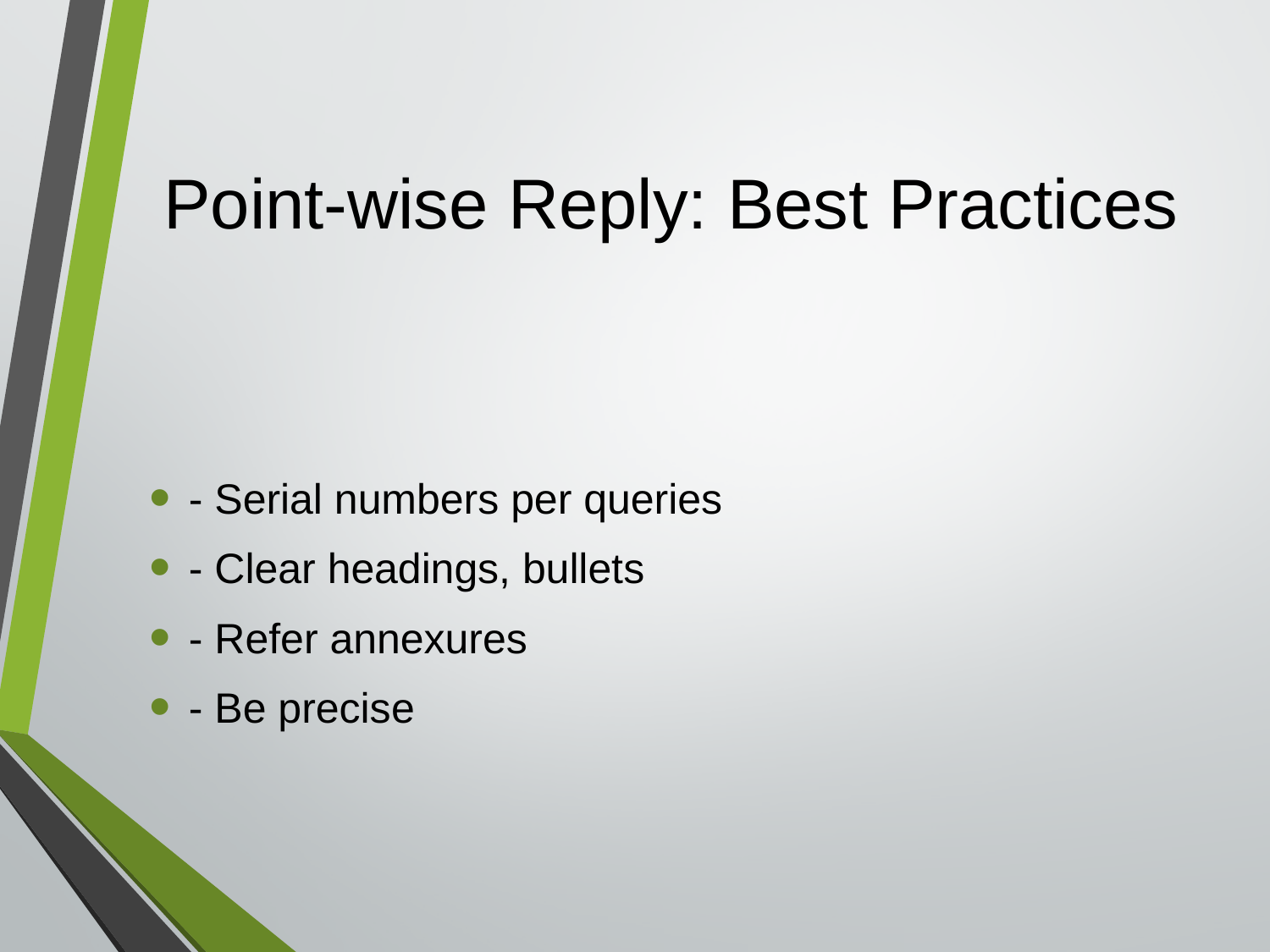

# Point-wise Reply: Best Practices
- Serial numbers per queries
- Clear headings, bullets
- Refer annexures
- Be precise